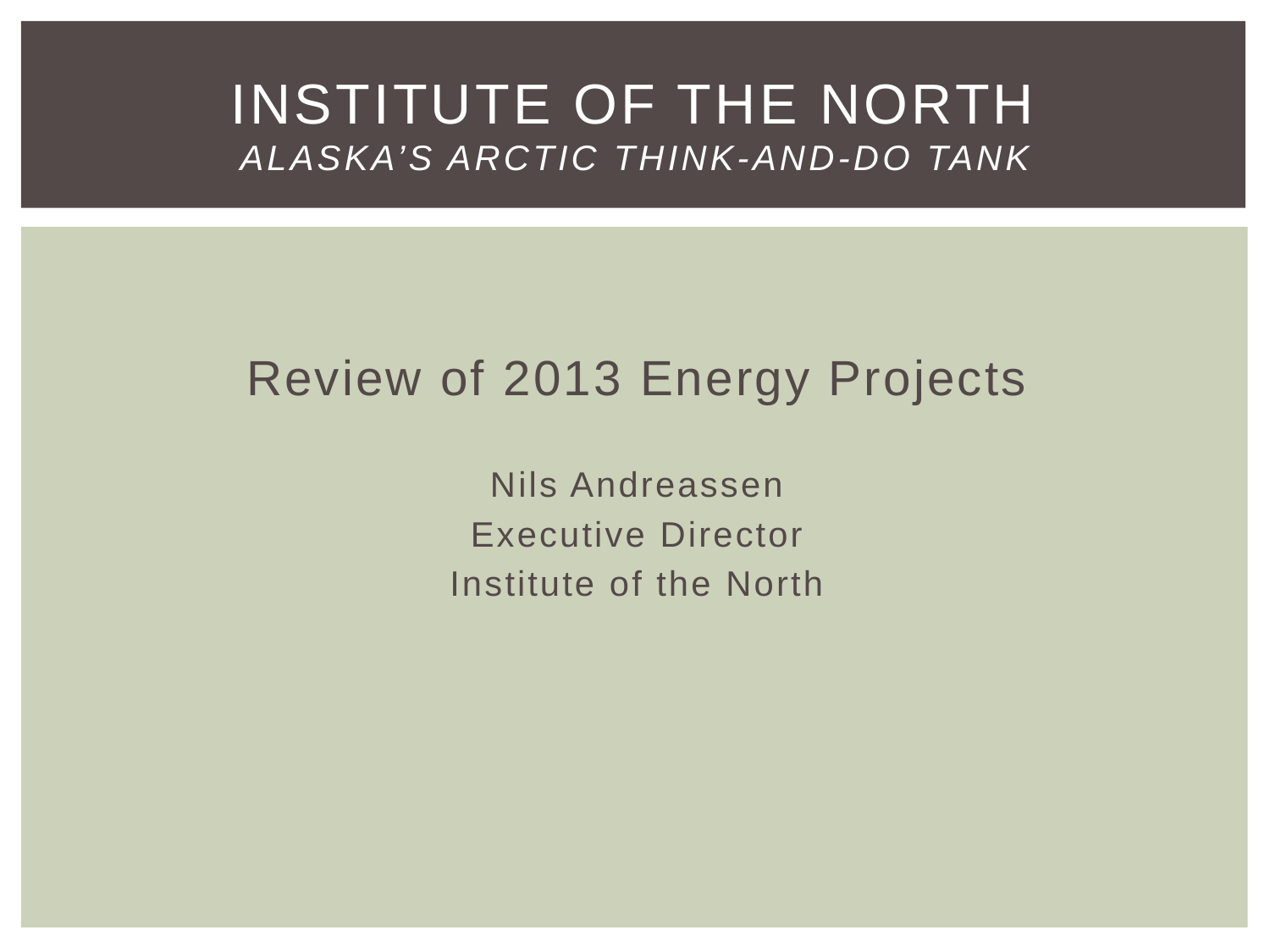

# Institute of the north Alaska’s Arctic Think-and-Do Tank

Review of 2013 Energy Projects

Nils Andreassen
Executive Director
Institute of the North